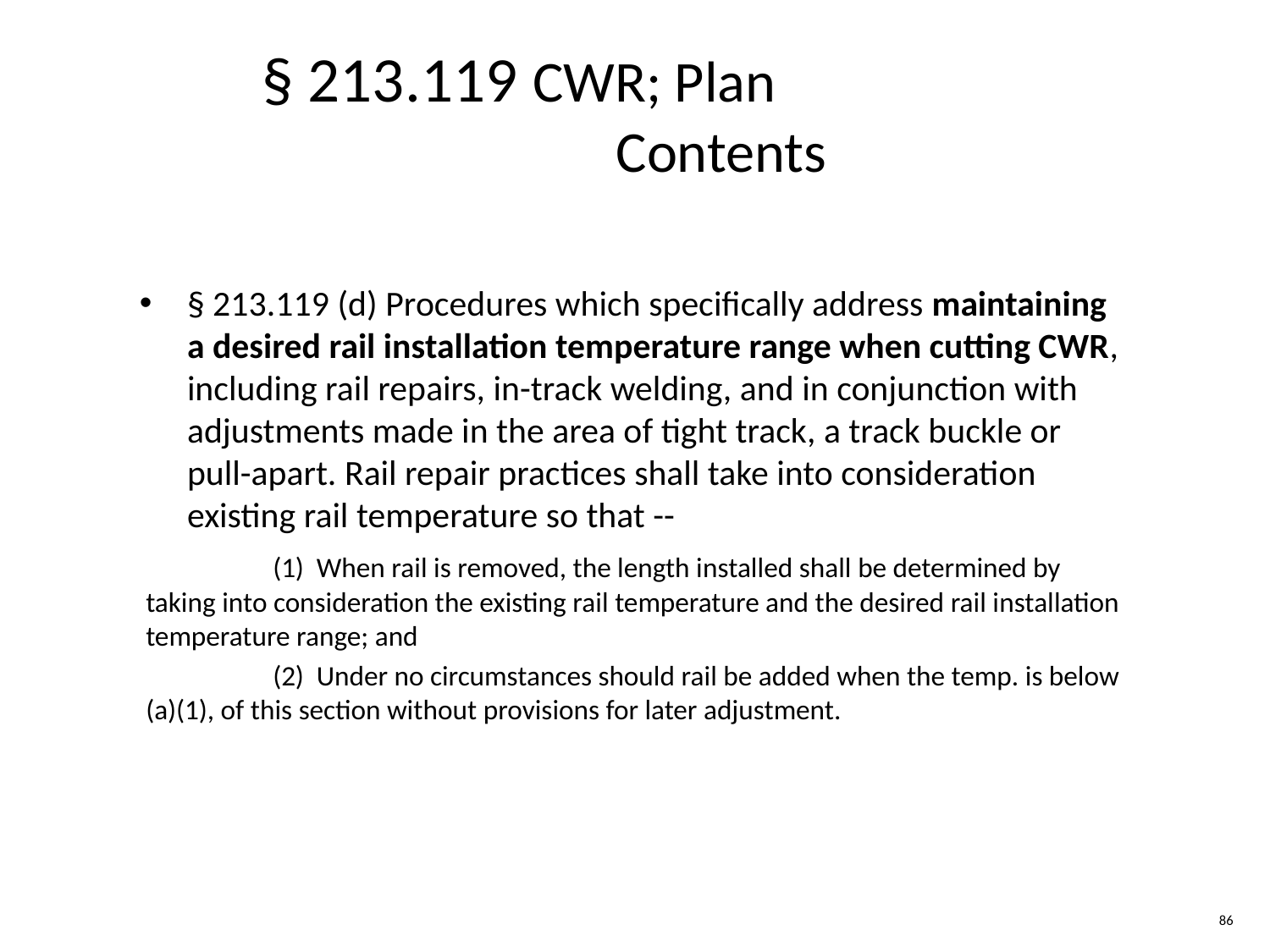

§ 213.119 CWR; Plan
                           Contents
§ 213.119 (d) Procedures which specifically address maintaining a desired rail installation temperature range when cutting CWR, including rail repairs, in-track welding, and in conjunction with adjustments made in the area of tight track, a track buckle or pull-apart. Rail repair practices shall take into consideration existing rail temperature so that --
	(1)  When rail is removed, the length installed shall be determined by taking into consideration the existing rail temperature and the desired rail installation temperature range; and
  	(2)  Under no circumstances should rail be added when the temp. is below (a)(1), of this section without provisions for later adjustment.
86